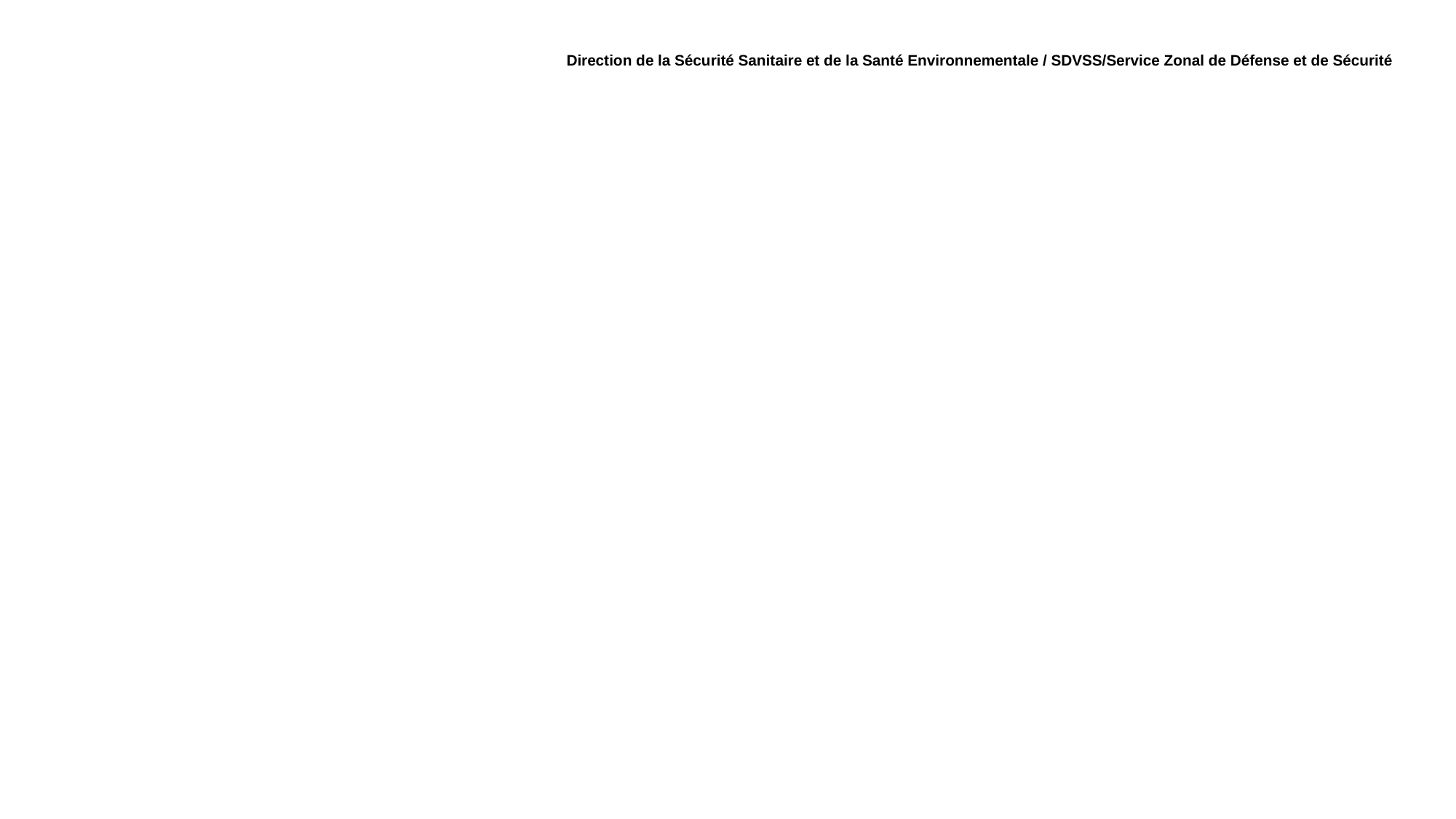

Direction de la Sécurité Sanitaire et de la Santé Environnementale / SDVSS/Service Zonal de Défense et de Sécurité

# Eléments de contexte, définitions et exemples de crises récentes
5